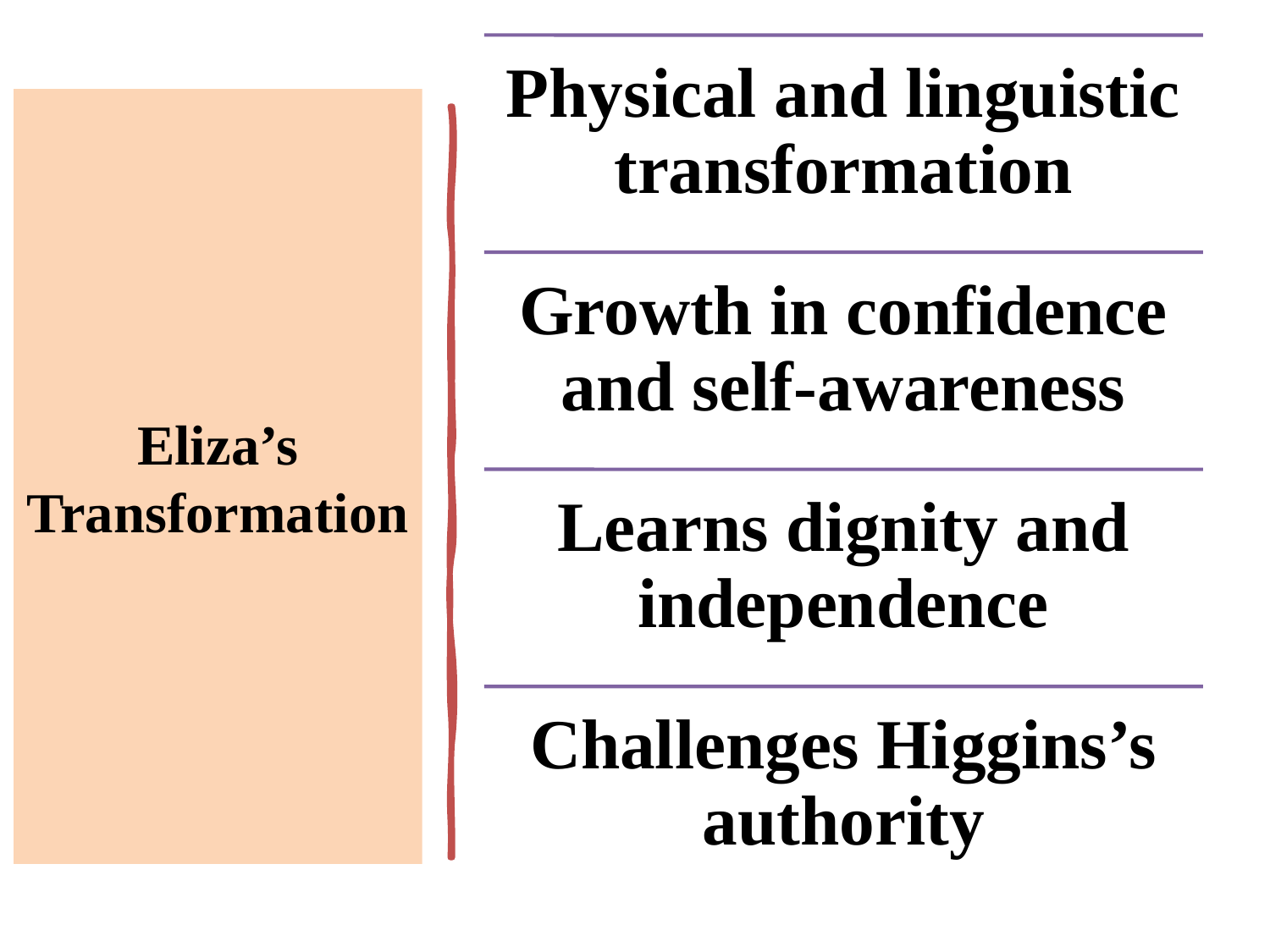

Physical and linguistic transformation
Growth in confidence and self-awareness
Learns dignity and independence
Challenges Higgins’s authority
# Eliza’s Transformation